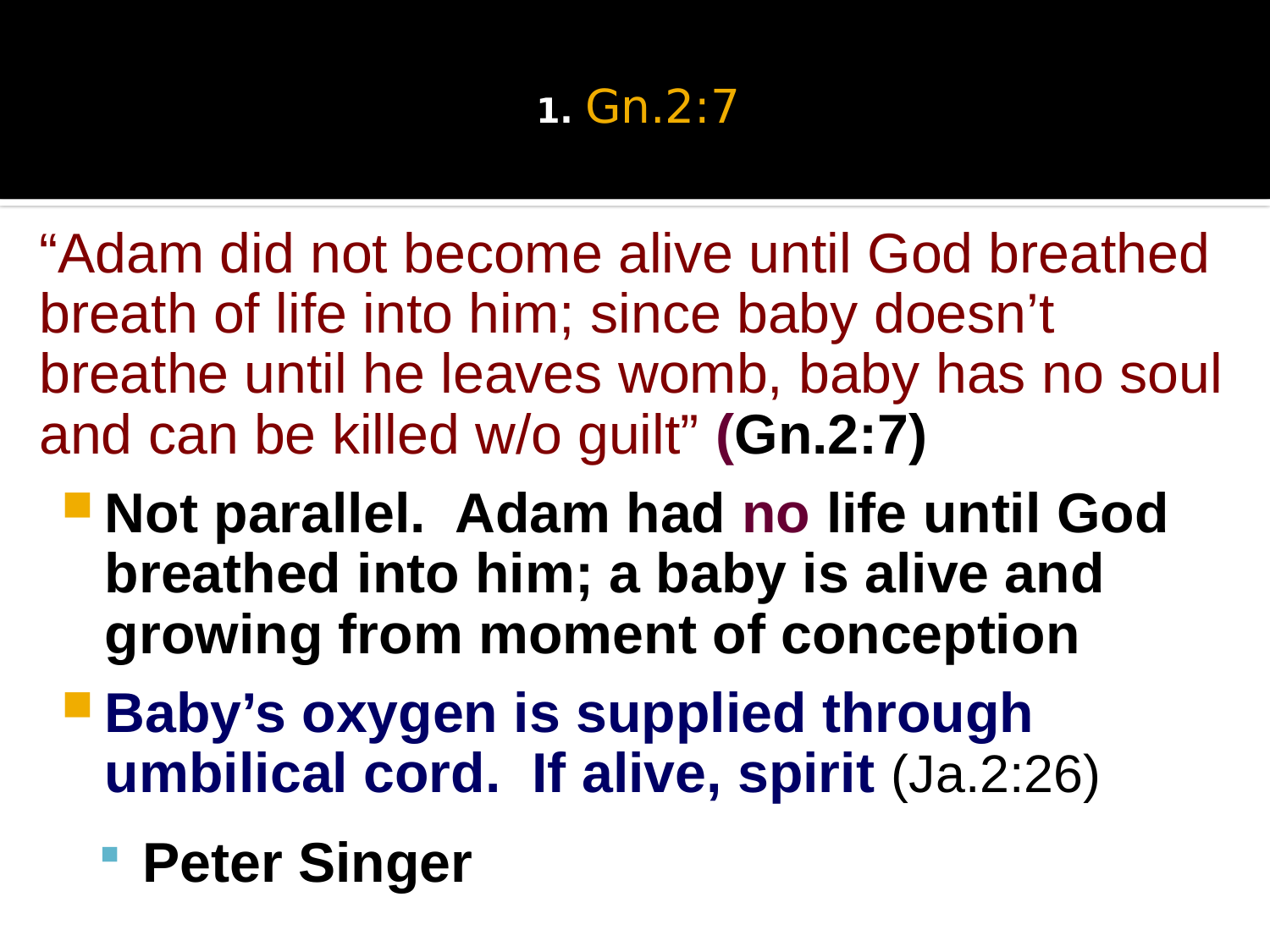

# 1. Gn.2:7
“Adam did not become alive until God breathed breath of life into him; since baby doesn’t breathe until he leaves womb, baby has no soul and can be killed w/o guilt” (Gn.2:7)
Not parallel.  Adam had no life until God breathed into him; a baby is alive and growing from moment of conception
Baby’s oxygen is supplied through umbilical cord.  If alive, spirit (Ja.2:26)
Peter Singer